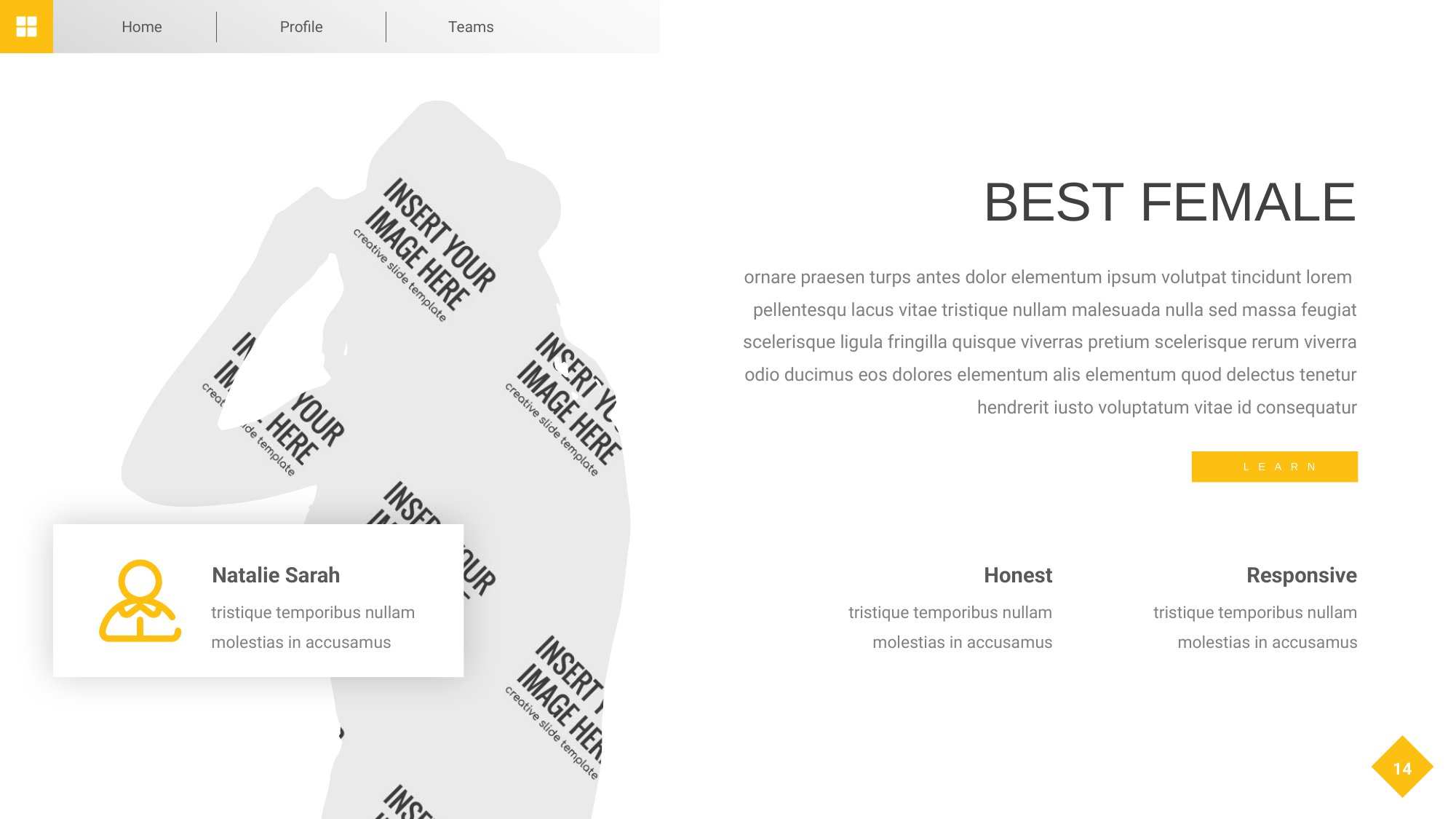

Home
Profile
Teams

14

BEST FEMALE
ornare praesen turps antes dolor elementum ipsum volutpat tincidunt lorem  pellentesqu lacus vitae tristique nullam malesuada nulla sed massa feugiat scelerisque ligula fringilla quisque viverras pretium scelerisque rerum viverra odio ducimus eos dolores elementum alis elementum quod delectus tenetur hendrerit iusto voluptatum vitae id consequatur

LEARN

Natalie Sarah
Honest
Responsive

tristique temporibus nullam molestias in accusamus
tristique temporibus nullam molestias in accusamus
tristique temporibus nullam molestias in accusamus